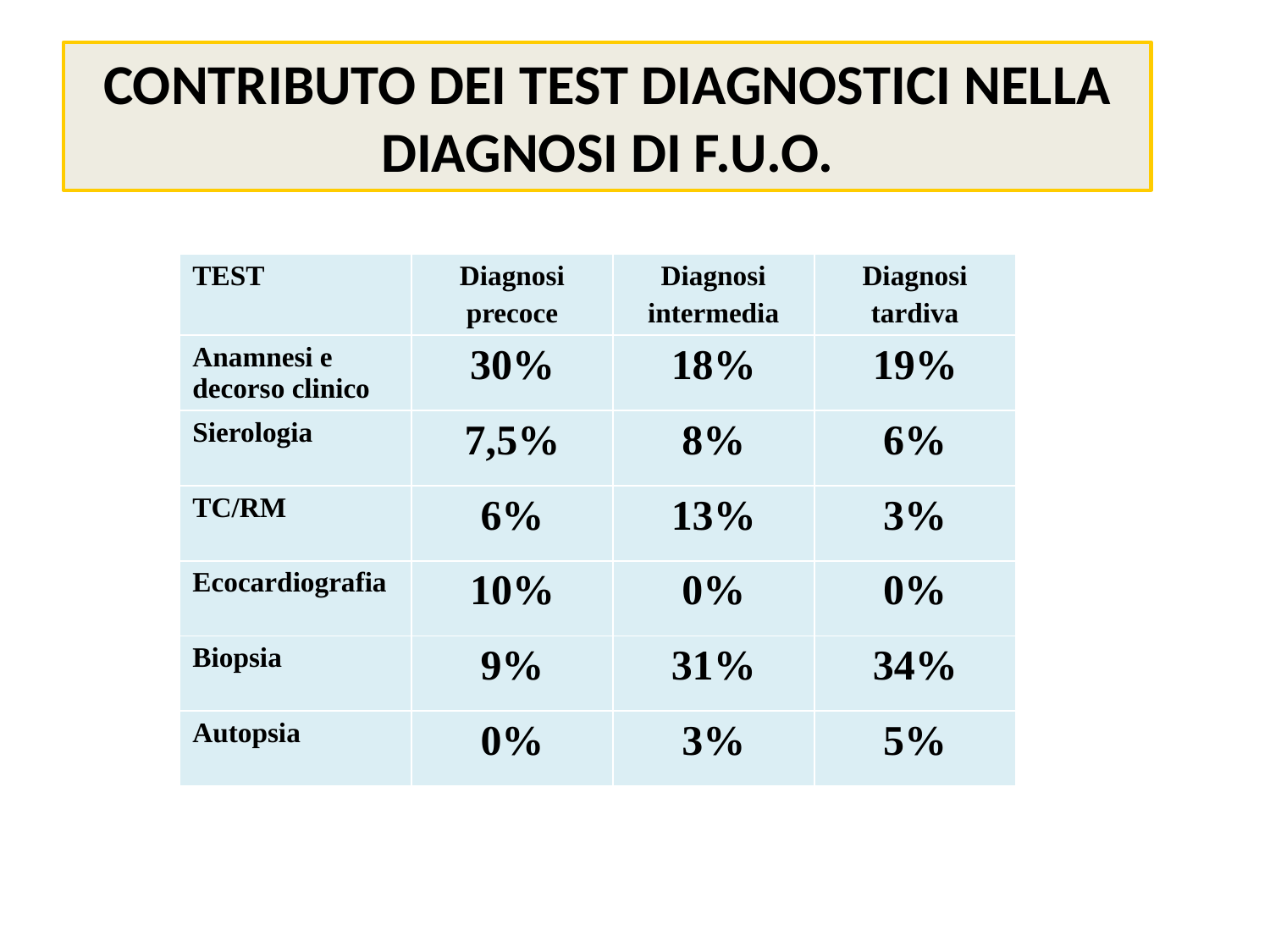

CONTRIBUTO DEI TEST DIAGNOSTICI NELLA DIAGNOSI DI F.U.O.

| TEST | Diagnosi precoce | Diagnosi intermedia | Diagnosi tardiva |
| --- | --- | --- | --- |
| Anamnesi e decorso clinico | 30% | 18% | 19% |
| Sierologia | 7,5% | 8% | 6% |
| TC/RM | 6% | 13% | 3% |
| Ecocardiografia | 10% | 0% | 0% |
| Biopsia | 9% | 31% | 34% |
| Autopsia | 0% | 3% | 5% |